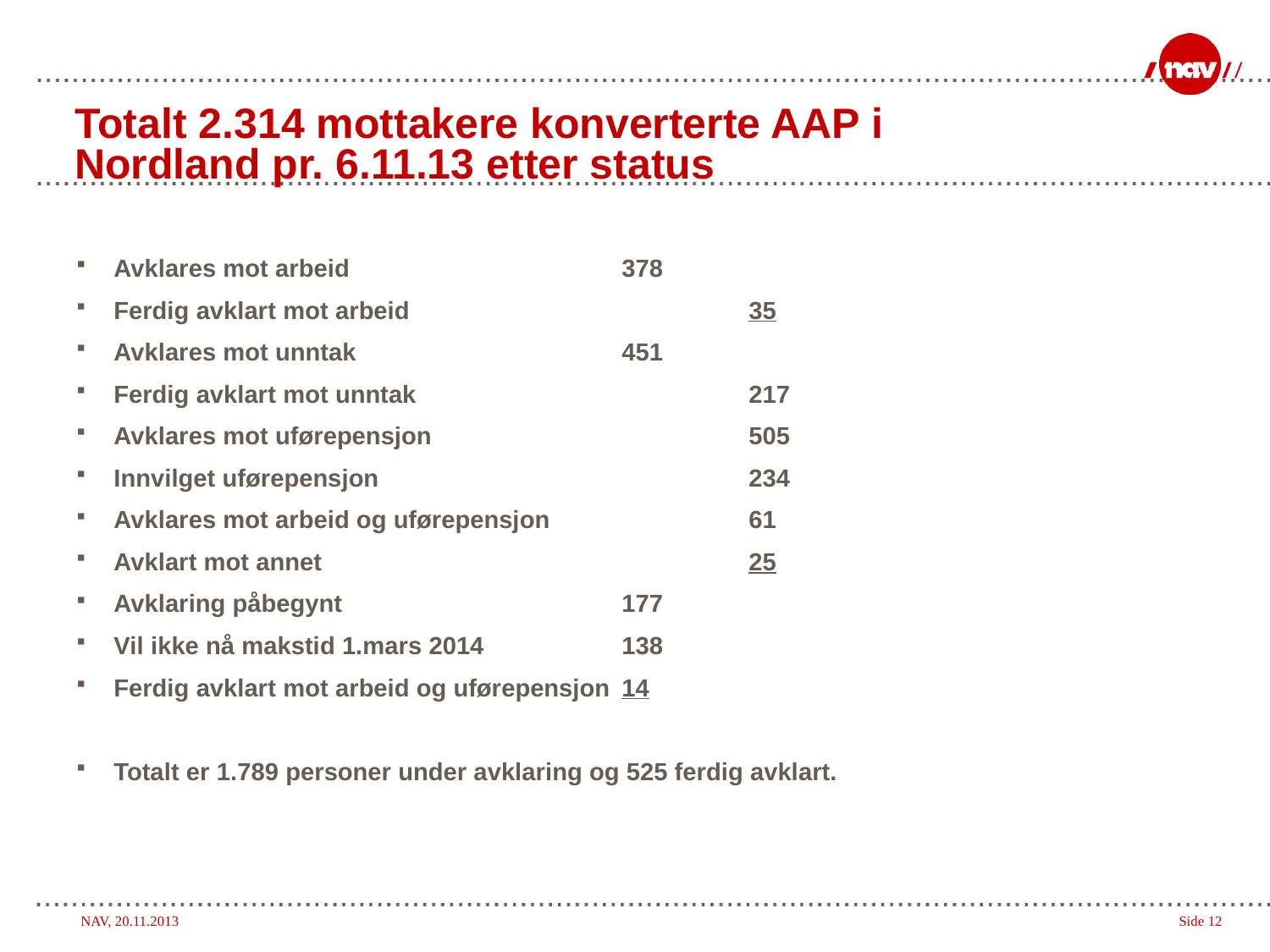

# Totalt 2.314 mottakere konverterte AAP i Nordland pr. 6.11.13 etter status
Avklares mot arbeid			378
Ferdig avklart mot arbeid			35
Avklares mot unntak			451
Ferdig avklart mot unntak			217
Avklares mot uførepensjon			505
Innvilget uførepensjon			234
Avklares mot arbeid og uførepensjon 		61
Avklart mot annet				25
Avklaring påbegynt			177
Vil ikke nå makstid 1.mars 2014 		138
Ferdig avklart mot arbeid og uførepensjon 	14

Totalt er 1.789 personer under avklaring og 525 ferdig avklart.
| Totalt 2314 mottakere konventerte AAP i Nordland pr. 6.11.13 |
| --- |